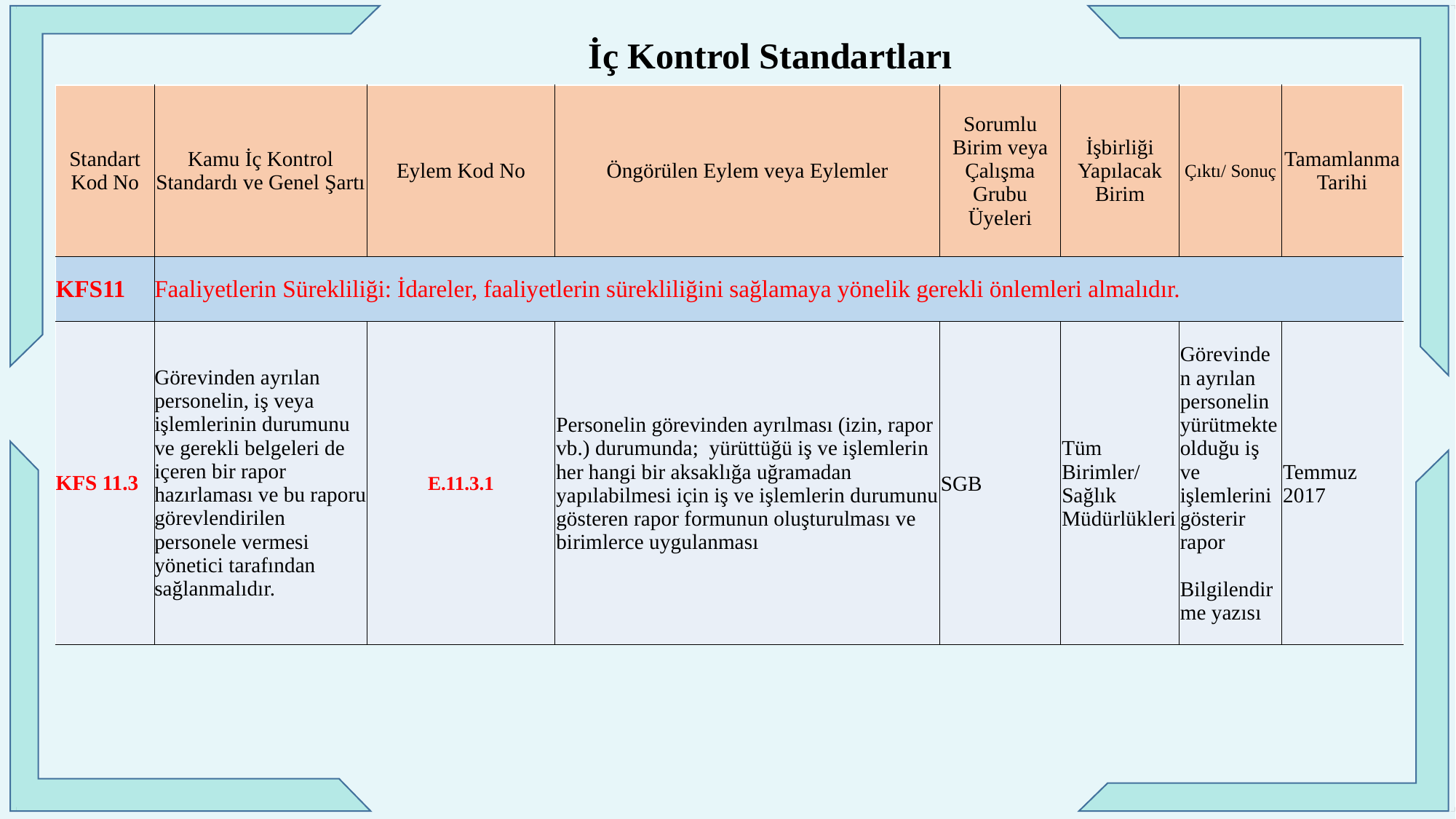

İç Kontrol Standartları
| Standart Kod No | Kamu İç Kontrol Standardı ve Genel Şartı | Eylem Kod No | Öngörülen Eylem veya Eylemler | Sorumlu Birim veya Çalışma Grubu Üyeleri | İşbirliği Yapılacak Birim | Çıktı/ Sonuç | Tamamlanma Tarihi |
| --- | --- | --- | --- | --- | --- | --- | --- |
| KFS11 | Faaliyetlerin Sürekliliği: İdareler, faaliyetlerin sürekliliğini sağlamaya yönelik gerekli önlemleri almalıdır. |  |  |  |  |  |  |
| KFS 11.3 | Görevinden ayrılan personelin, iş veya işlemlerinin durumunu ve gerekli belgeleri de içeren bir rapor hazırlaması ve bu raporu görevlendirilen personele vermesi yönetici tarafından sağlanmalıdır. | E.11.3.1 | Personelin görevinden ayrılması (izin, rapor vb.) durumunda; yürüttüğü iş ve işlemlerin her hangi bir aksaklığa uğramadan yapılabilmesi için iş ve işlemlerin durumunu gösteren rapor formunun oluşturulması ve birimlerce uygulanması | SGB | Tüm Birimler/ Sağlık Müdürlükleri | Görevinden ayrılan personelin yürütmekte olduğu iş ve işlemlerini gösterir rapor Bilgilendirme yazısı | Temmuz 2017 |